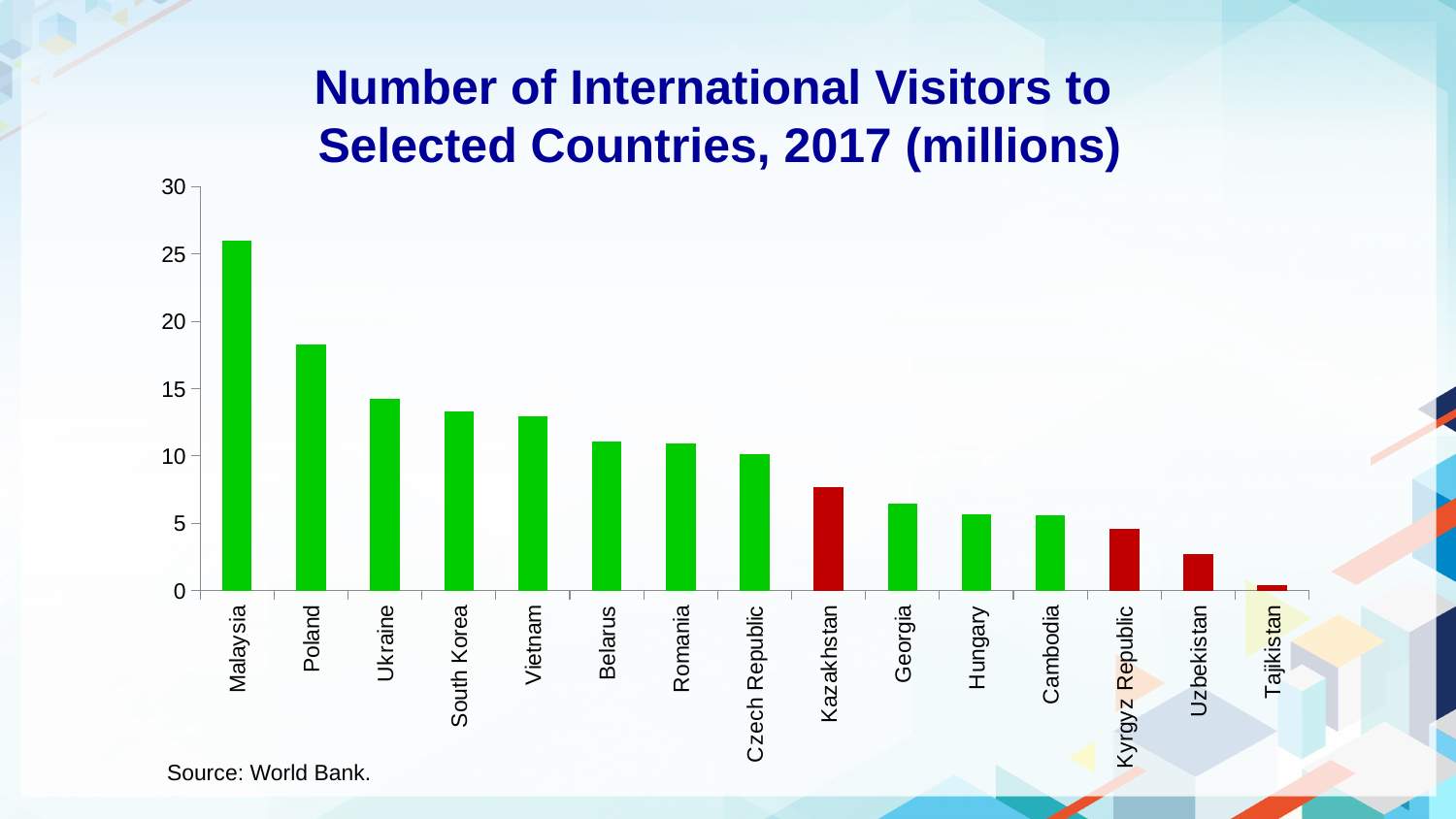

Number of International Visitors to
Selected Countries, 2017 (millions)

[unsupported chart]

Source: World Bank.